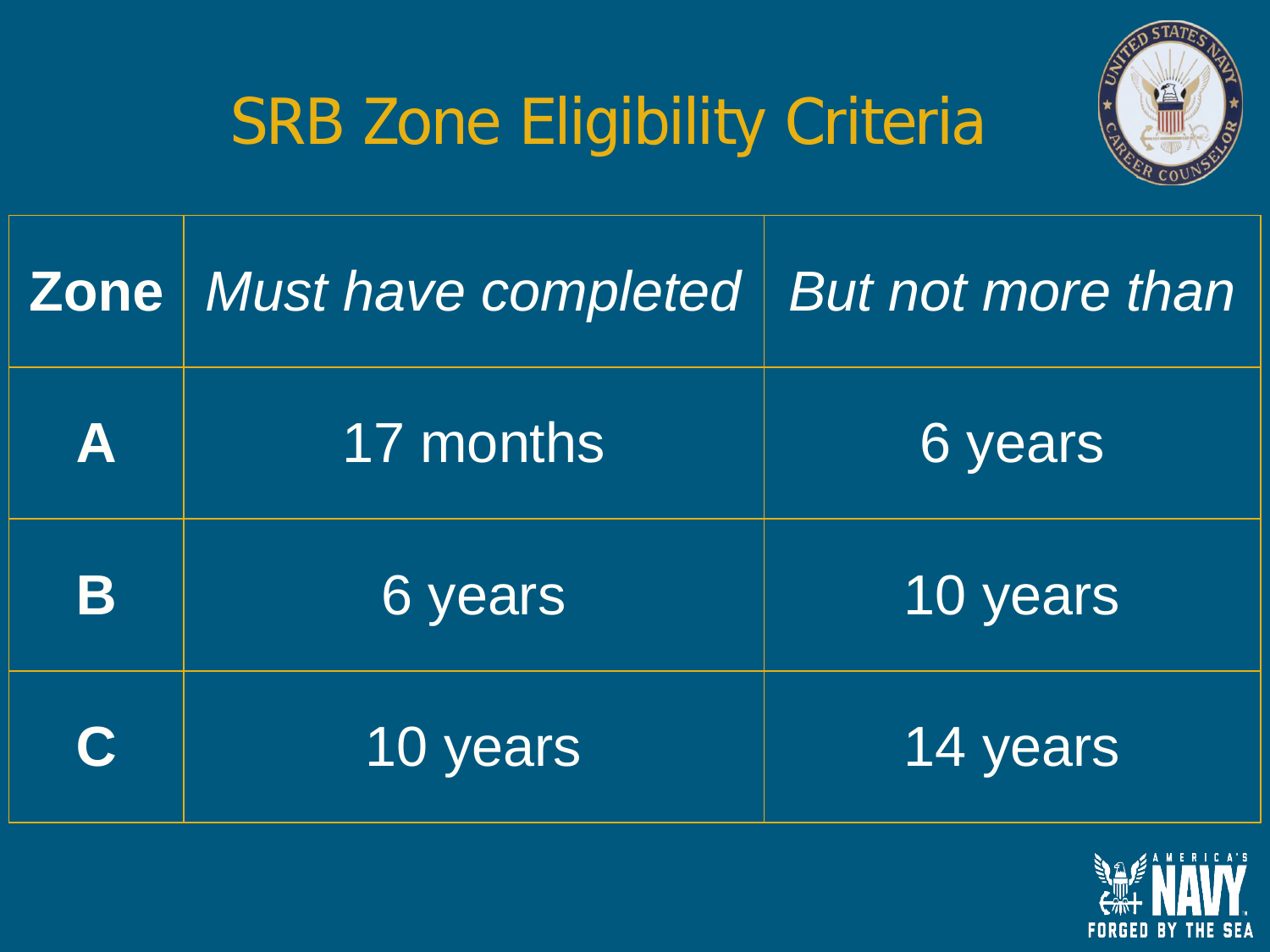

# SRB Zone Eligibility Criteria
| Zone | Must have completed | But not more than |
| --- | --- | --- |
| A | 17 months | 6 years |
| B | 6 years | 10 years |
| C | 10 years | 14 years |